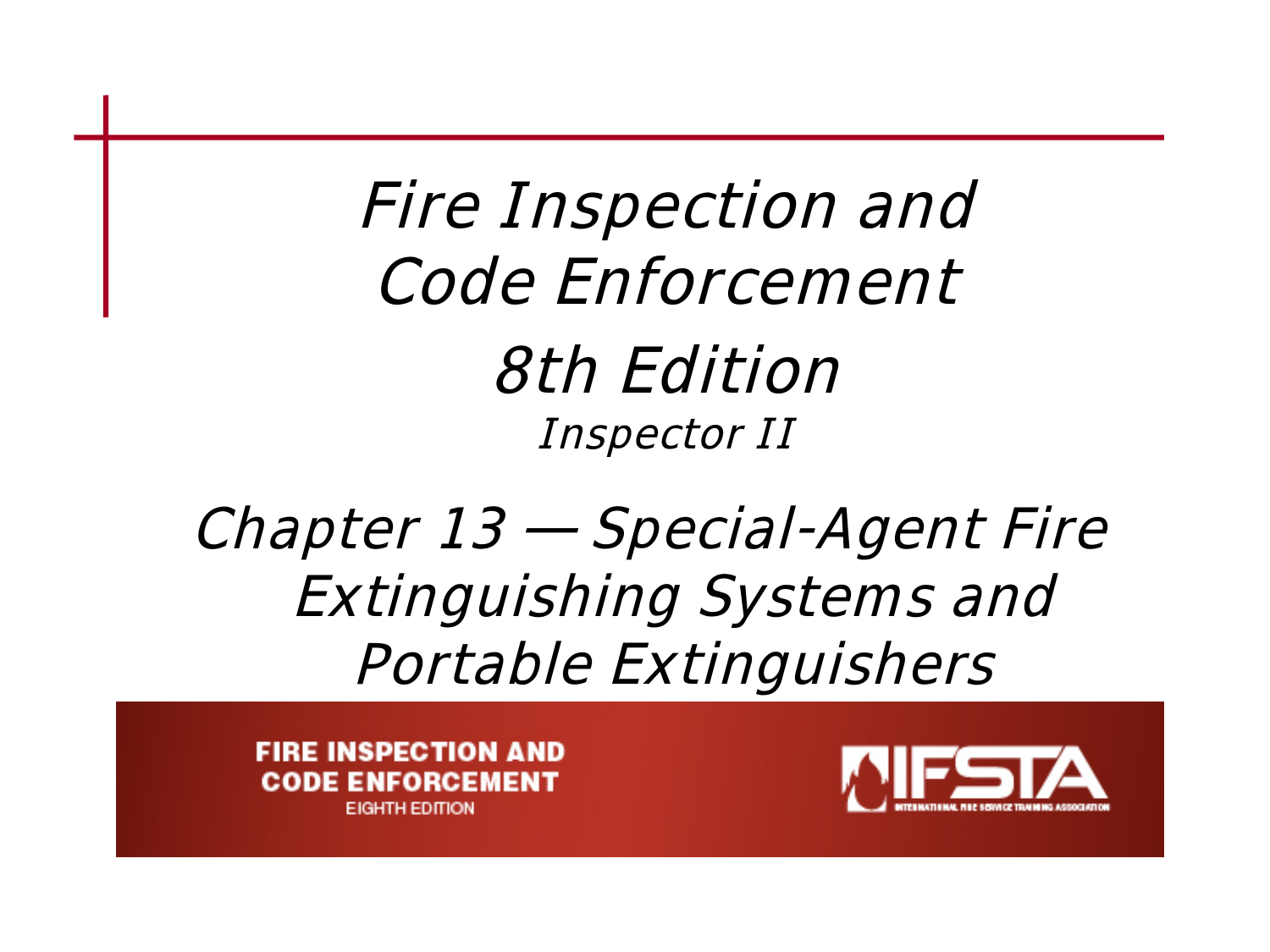

Fire Inspection and
Code Enforcement
8th Edition
Inspector II

Chapter 13 — Special-Agent Fire Extinguishing Systems and Portable Extinguishers